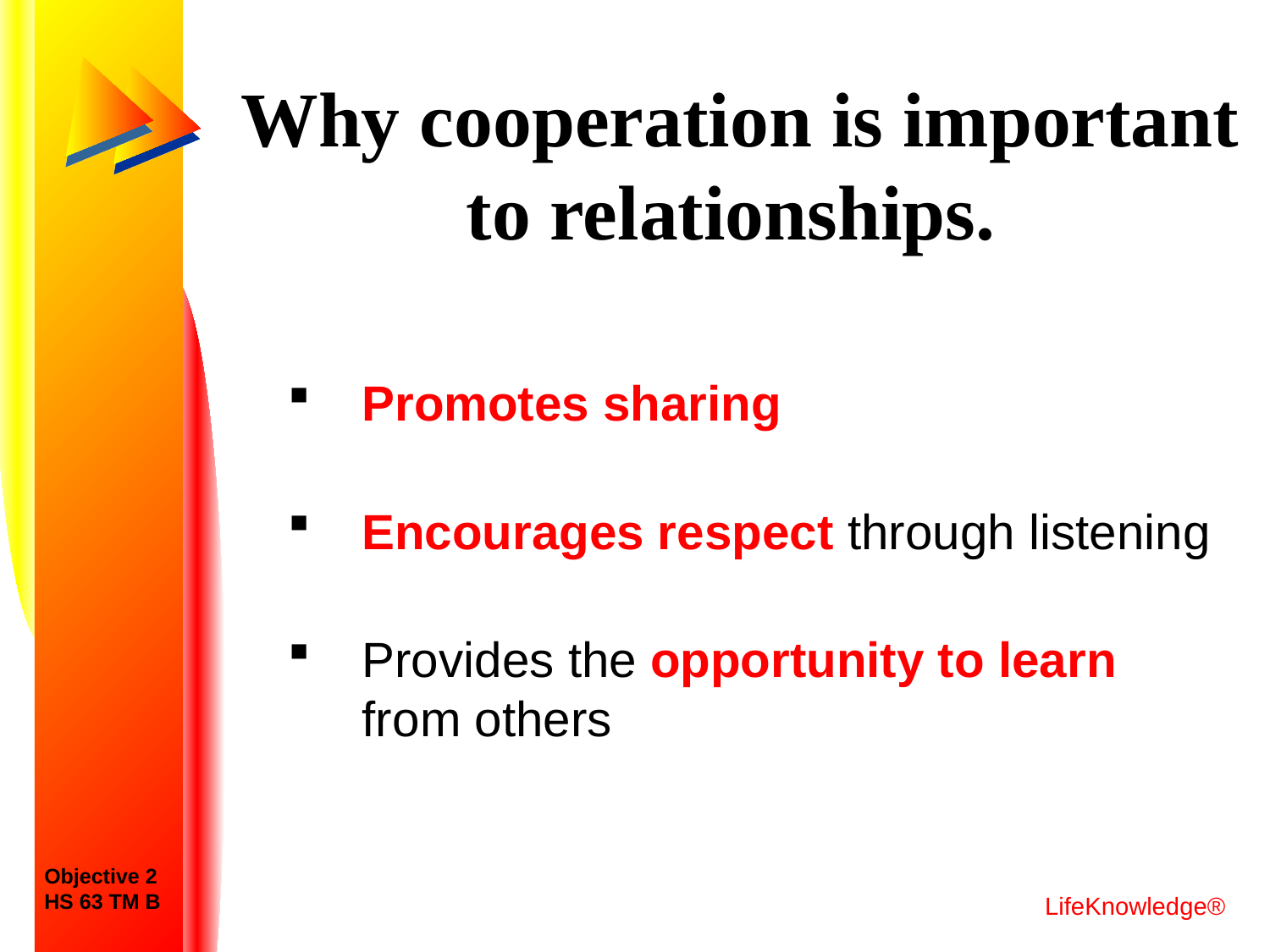

# Why cooperation is important to relationships.

Promotes sharing
Encourages respect through listening
Provides the opportunity to learn from others
Objective 2
HS 63 TM B
LifeKnowledge®